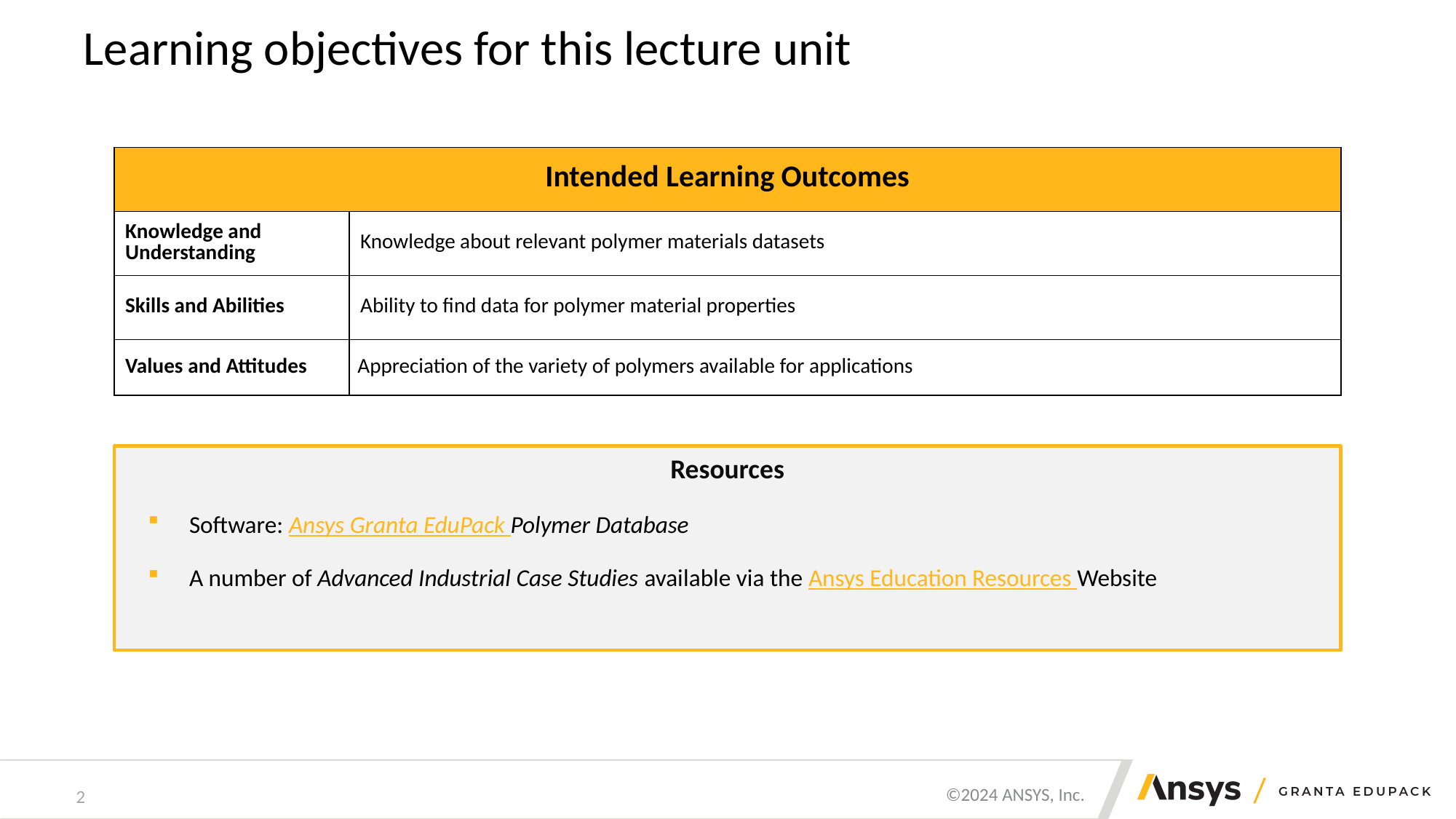

# Learning objectives for this lecture unit
| Intended Learning Outcomes |  |
| --- | --- |
| Knowledge and Understanding | Knowledge about relevant polymer materials datasets |
| Skills and Abilities | Ability to find data for polymer material properties |
| Values and Attitudes | Appreciation of the variety of polymers available for applications |
Resources
Software: Ansys Granta EduPack Polymer Database
A number of Advanced Industrial Case Studies available via the Ansys Education Resources Website

2